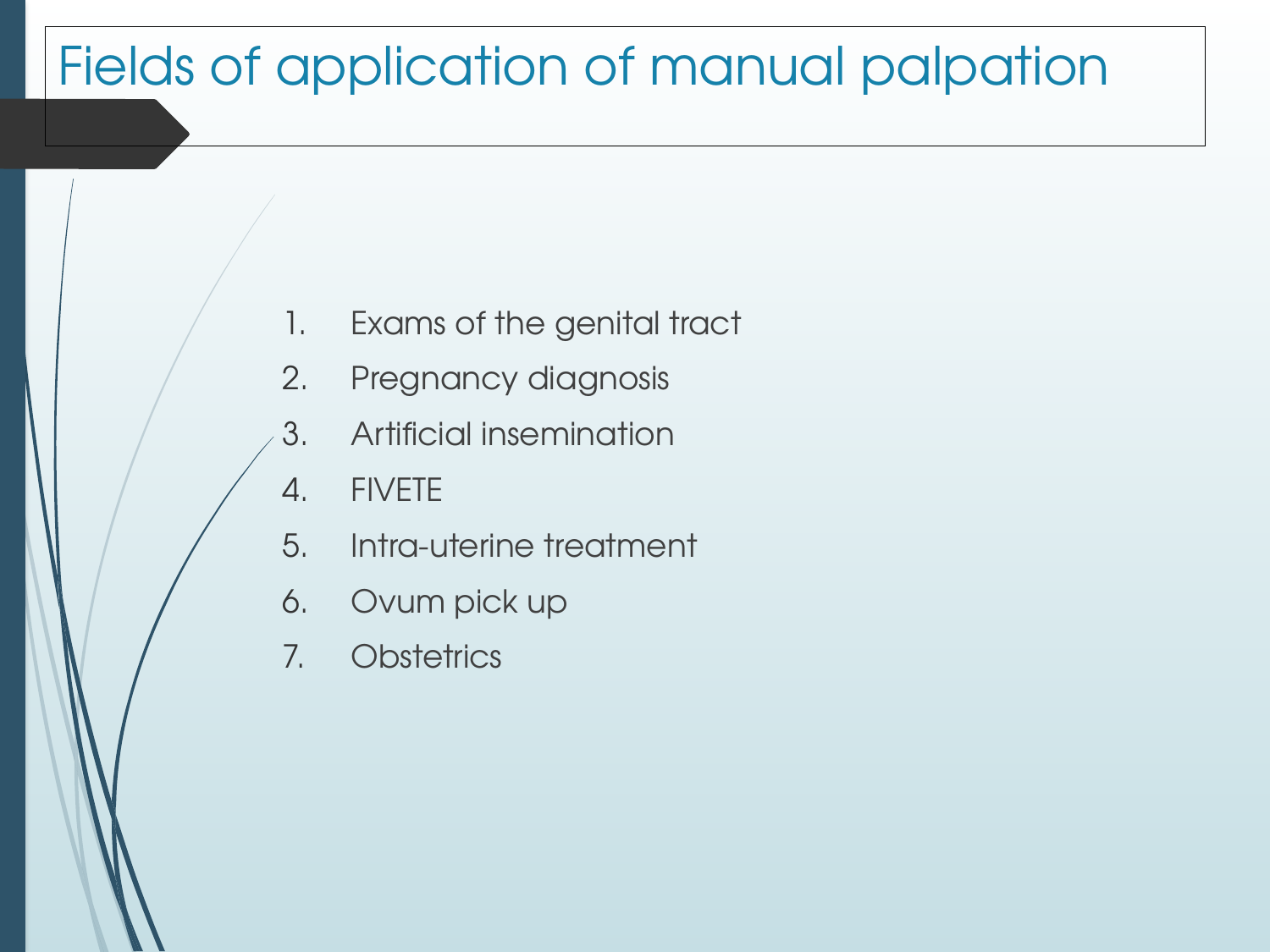

# Fields of application of manual palpation
Exams of the genital tract
Pregnancy diagnosis
Artificial insemination
FIVETE
Intra-uterine treatment
Ovum pick up
Obstetrics